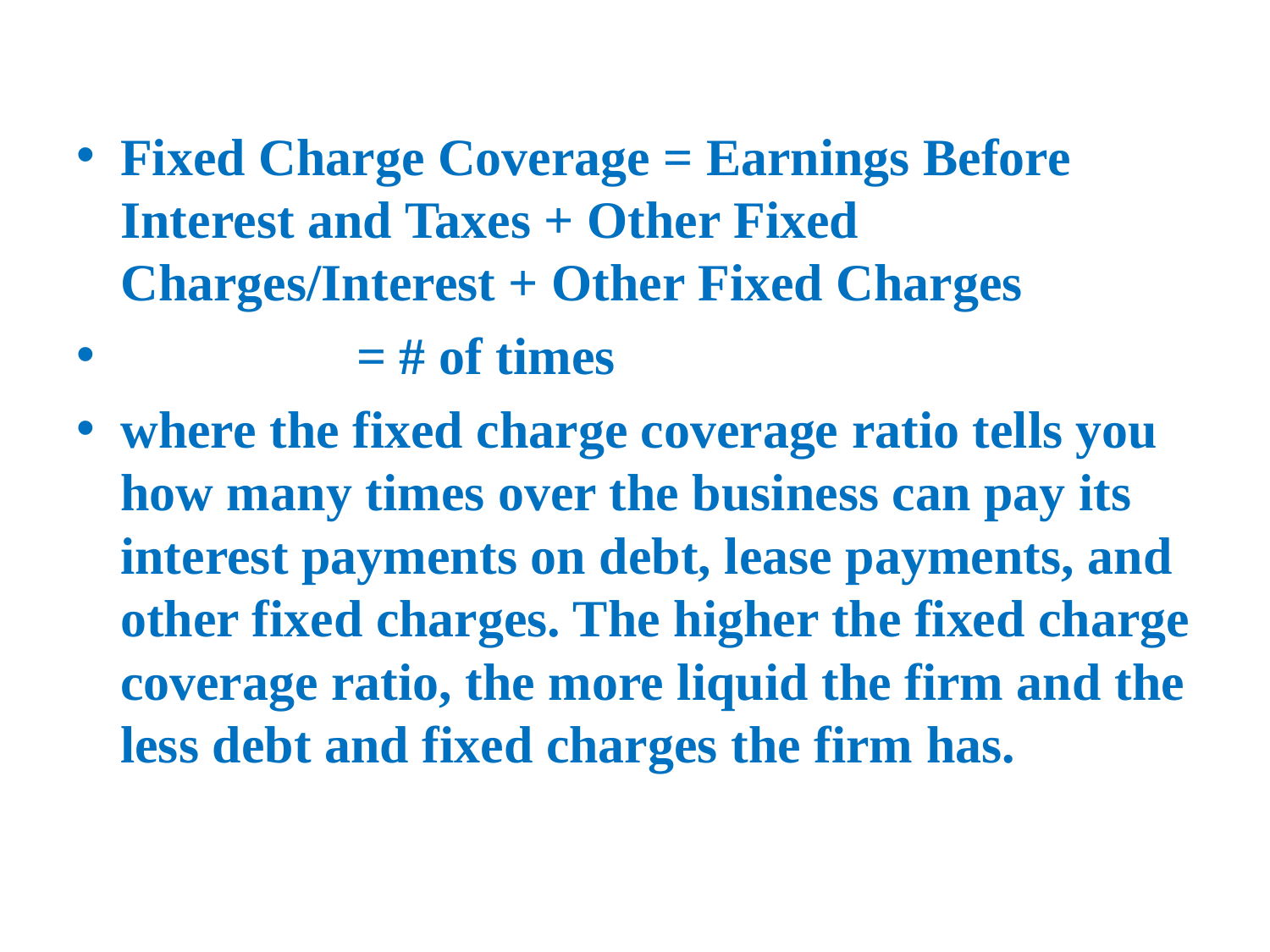

Fixed Charge Coverage = Earnings Before Interest and Taxes + Other Fixed Charges/Interest + Other Fixed Charges
                  = # of times
where the fixed charge coverage ratio tells you how many times over the business can pay its interest payments on debt, lease payments, and other fixed charges. The higher the fixed charge coverage ratio, the more liquid the firm and the less debt and fixed charges the firm has.